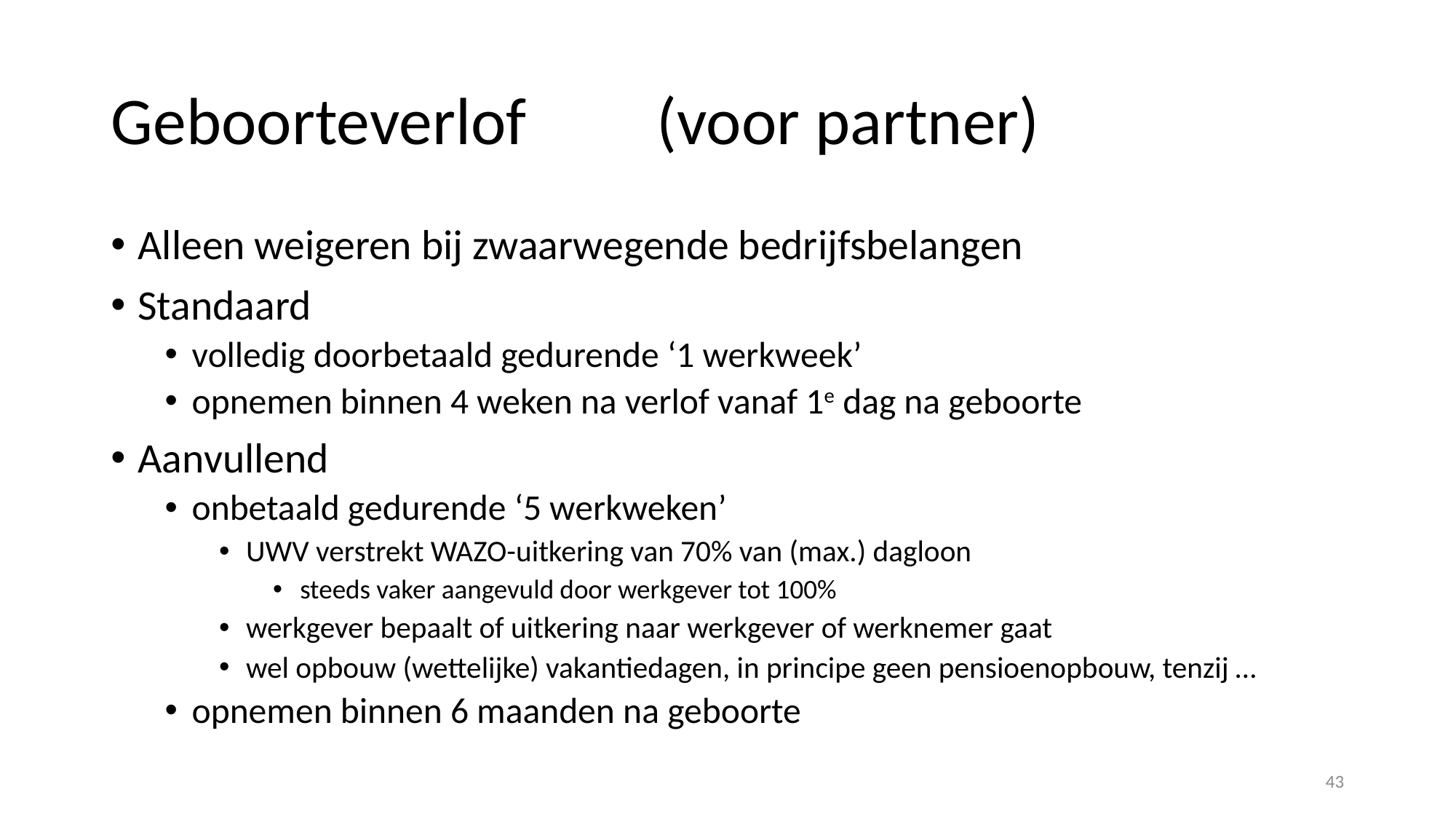

# Geboorteverlof 		(voor partner)
Alleen weigeren bij zwaarwegende bedrijfsbelangen
Standaard
volledig doorbetaald gedurende ‘1 werkweek’
opnemen binnen 4 weken na verlof vanaf 1e dag na geboorte
Aanvullend
onbetaald gedurende ‘5 werkweken’
UWV verstrekt WAZO-uitkering van 70% van (max.) dagloon
steeds vaker aangevuld door werkgever tot 100%
werkgever bepaalt of uitkering naar werkgever of werknemer gaat
wel opbouw (wettelijke) vakantiedagen, in principe geen pensioenopbouw, tenzij …
opnemen binnen 6 maanden na geboorte
43